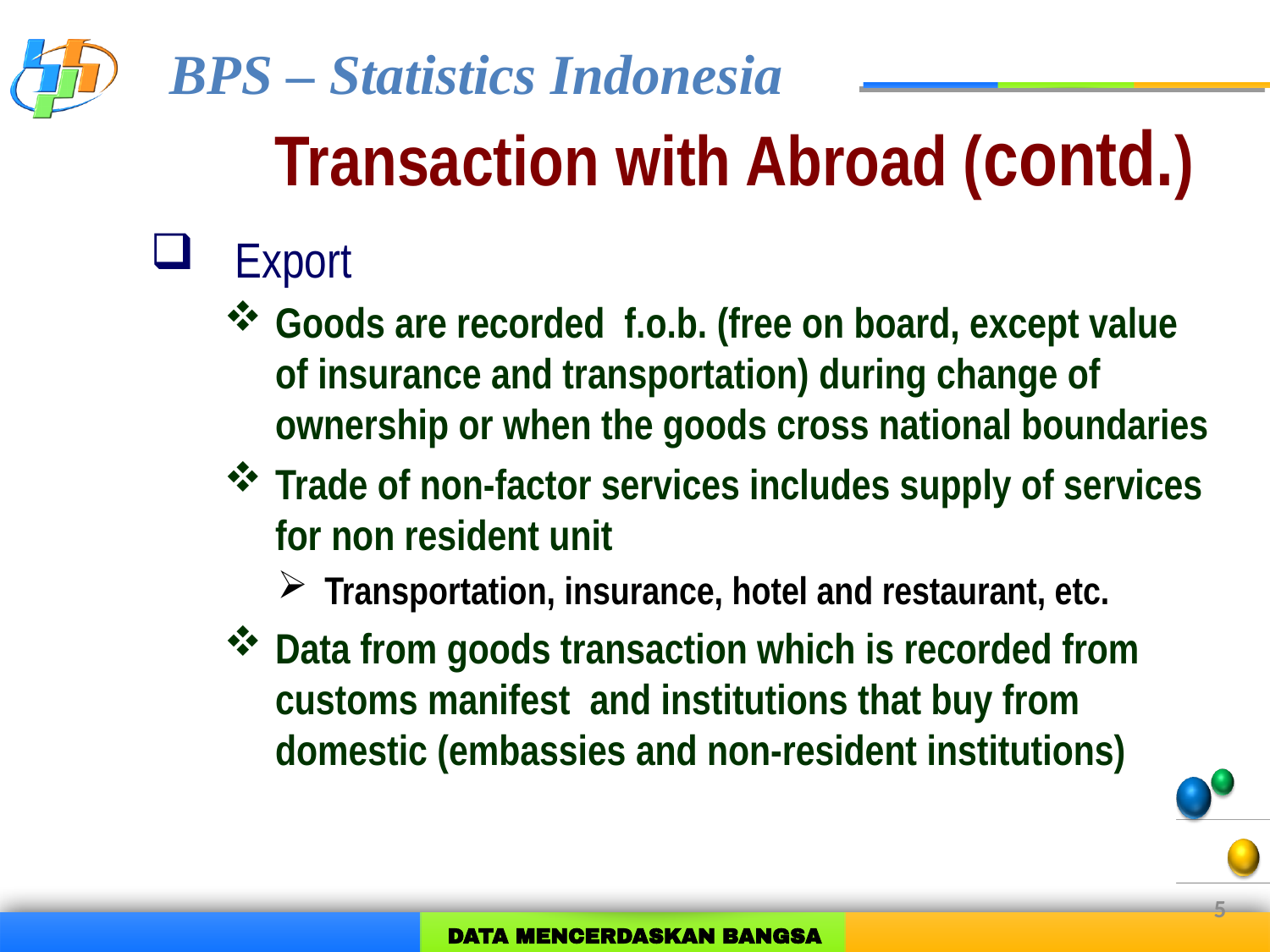

# Transaction with Abroad (contd.)
Export
Goods are recorded  f.o.b. (free on board, except value of insurance and transportation) during change of ownership or when the goods cross national boundaries
Trade of non-factor services includes supply of services for non resident unit
Transportation, insurance, hotel and restaurant, etc.
Data from goods transaction which is recorded from customs manifest  and institutions that buy from domestic (embassies and non-resident institutions)
5